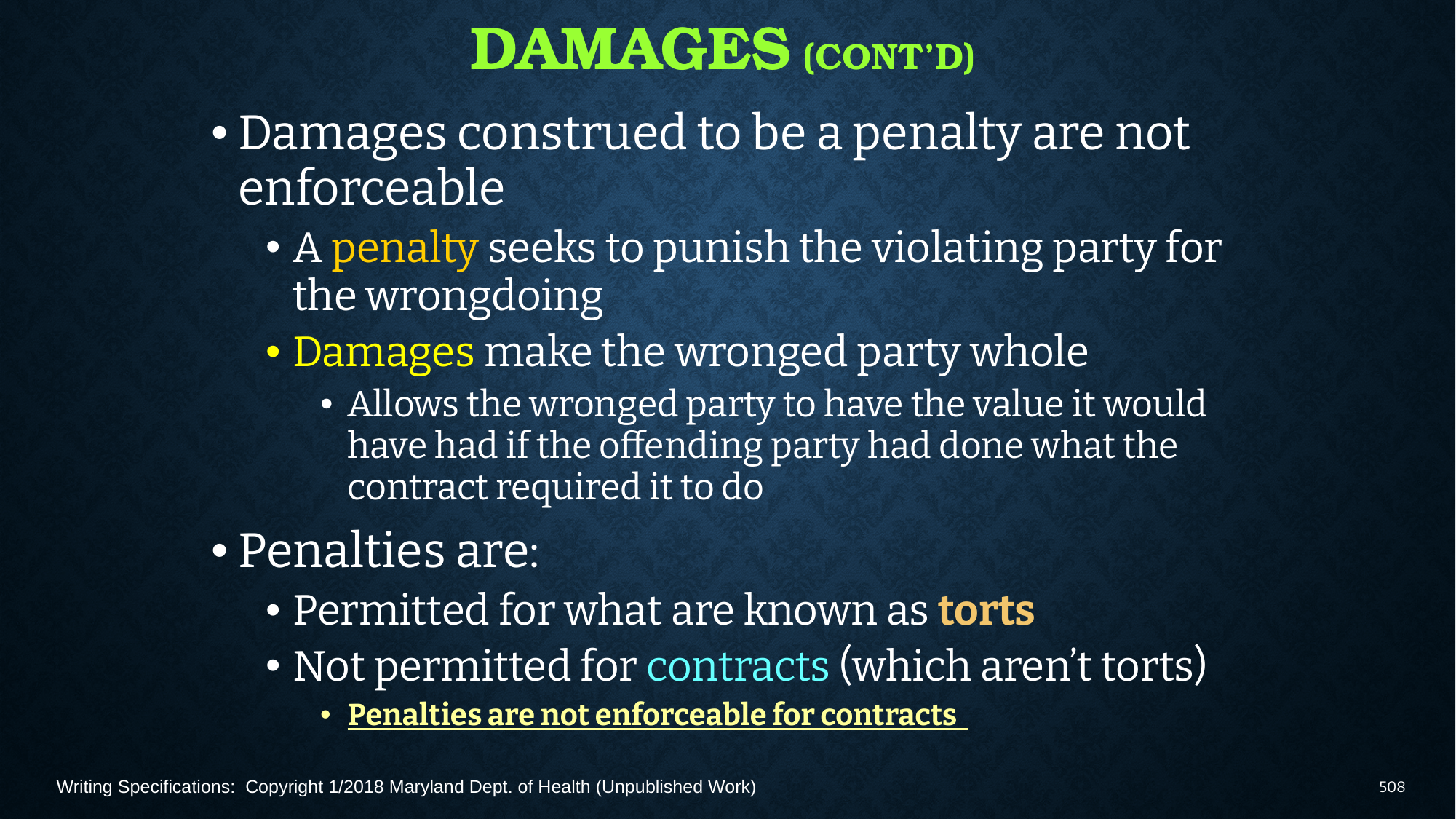

# Damages (Cont’d)
Damages construed to be a penalty are not enforceable
A penalty seeks to punish the violating party for the wrongdoing
Damages make the wronged party whole
Allows the wronged party to have the value it would have had if the offending party had done what the contract required it to do
Penalties are:
Permitted for what are known as torts
Not permitted for contracts (which aren’t torts)
Penalties are not enforceable for contracts

Writing Specifications:  Copyright 1/2018 Maryland Dept. of Health (Unpublished Work)
508